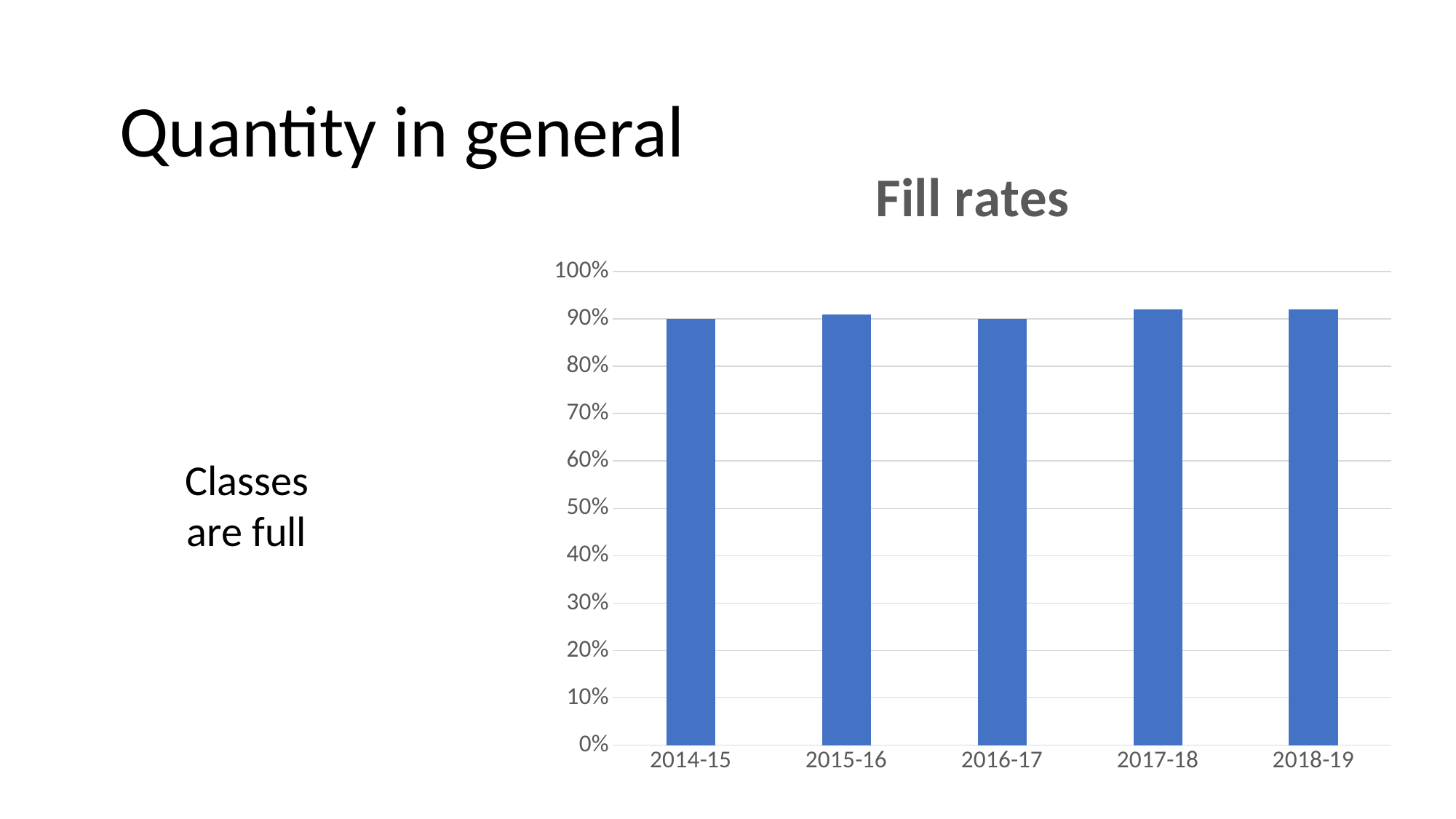

Quantity in general

### Chart:

| Category | Fill rates |
|---|---|
| 2014-15 | 0.9 |
| 2015-16 | 0.91 |
| 2016-17 | 0.9 |
| 2017-18 | 0.92 |
| 2018-19 | 0.92 |
Classes are full